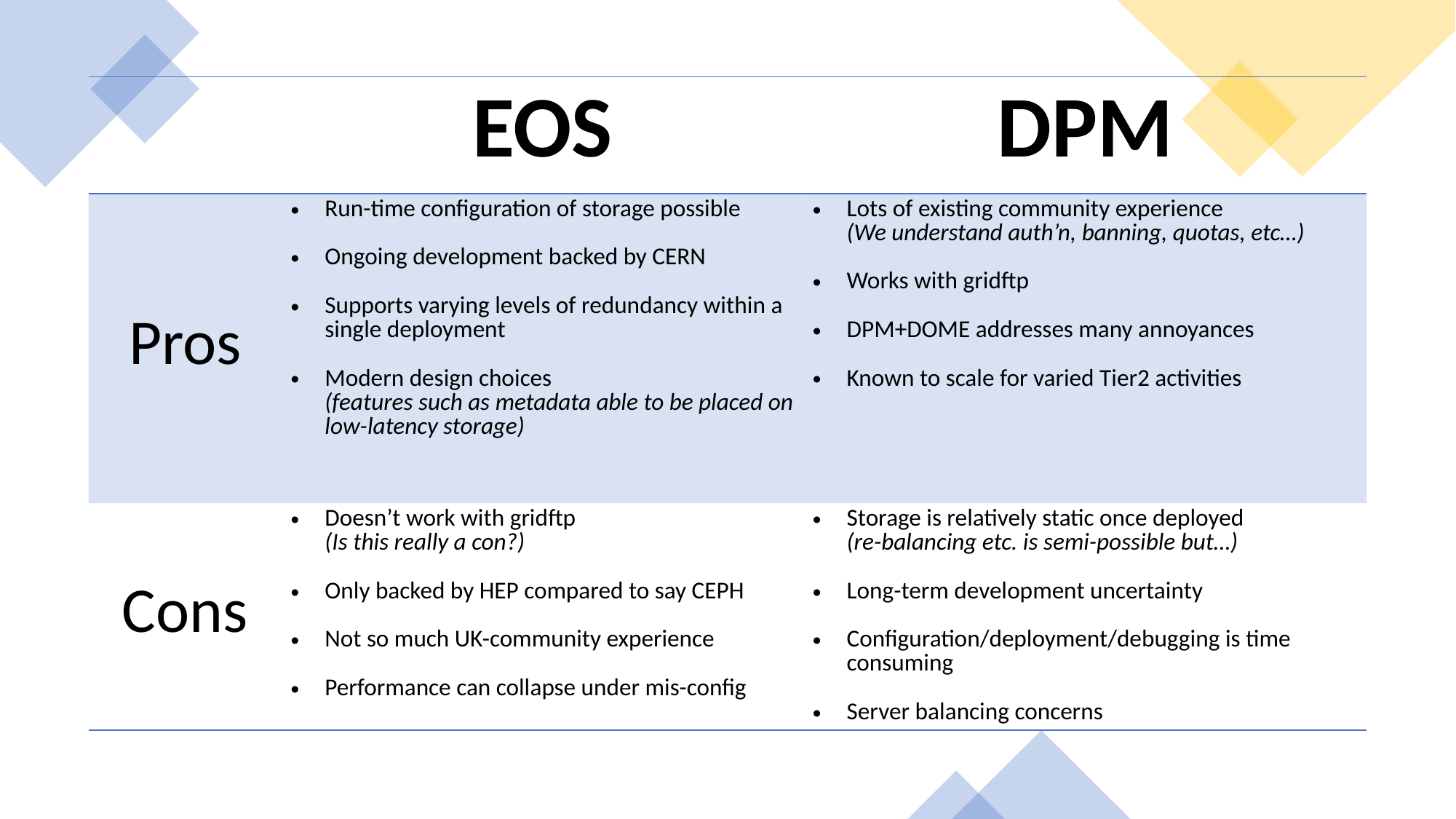

|  | EOS | DPM |
| --- | --- | --- |
| Pros | Run-time configuration of storage possible Ongoing development backed by CERN Supports varying levels of redundancy within a single deployment Modern design choices (features such as metadata able to be placed on low-latency storage) | Lots of existing community experience (We understand auth’n, banning, quotas, etc…) Works with gridftp DPM+DOME addresses many annoyances Known to scale for varied Tier2 activities |
| Cons | Doesn’t work with gridftp (Is this really a con?) Only backed by HEP compared to say CEPH Not so much UK-community experience Performance can collapse under mis-config | Storage is relatively static once deployed (re-balancing etc. is semi-possible but…) Long-term development uncertainty Configuration/deployment/debugging is time consuming Server balancing concerns |